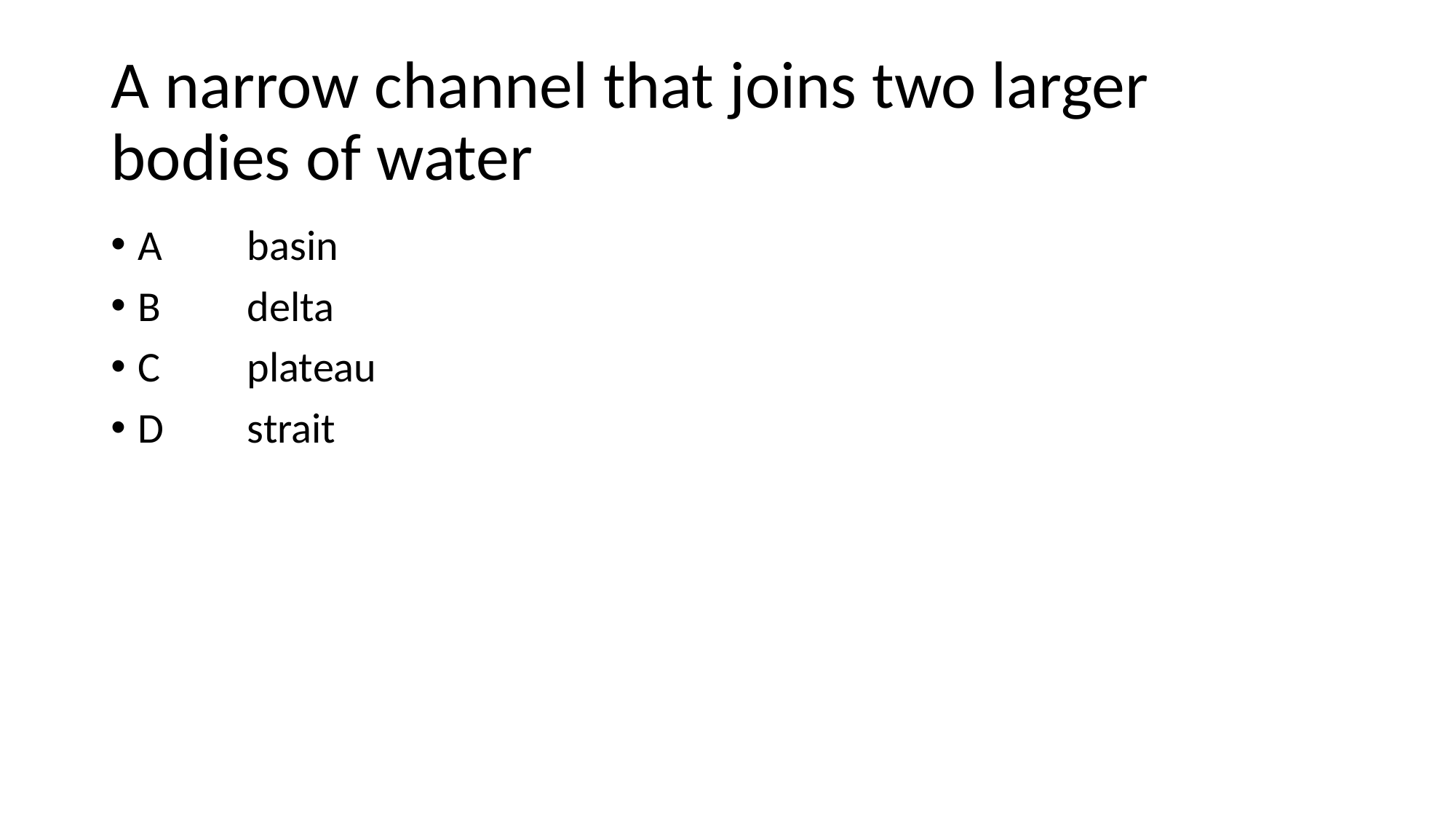

# A narrow channel that joins two larger bodies of water
A	basin
B	delta
C	plateau
D	strait